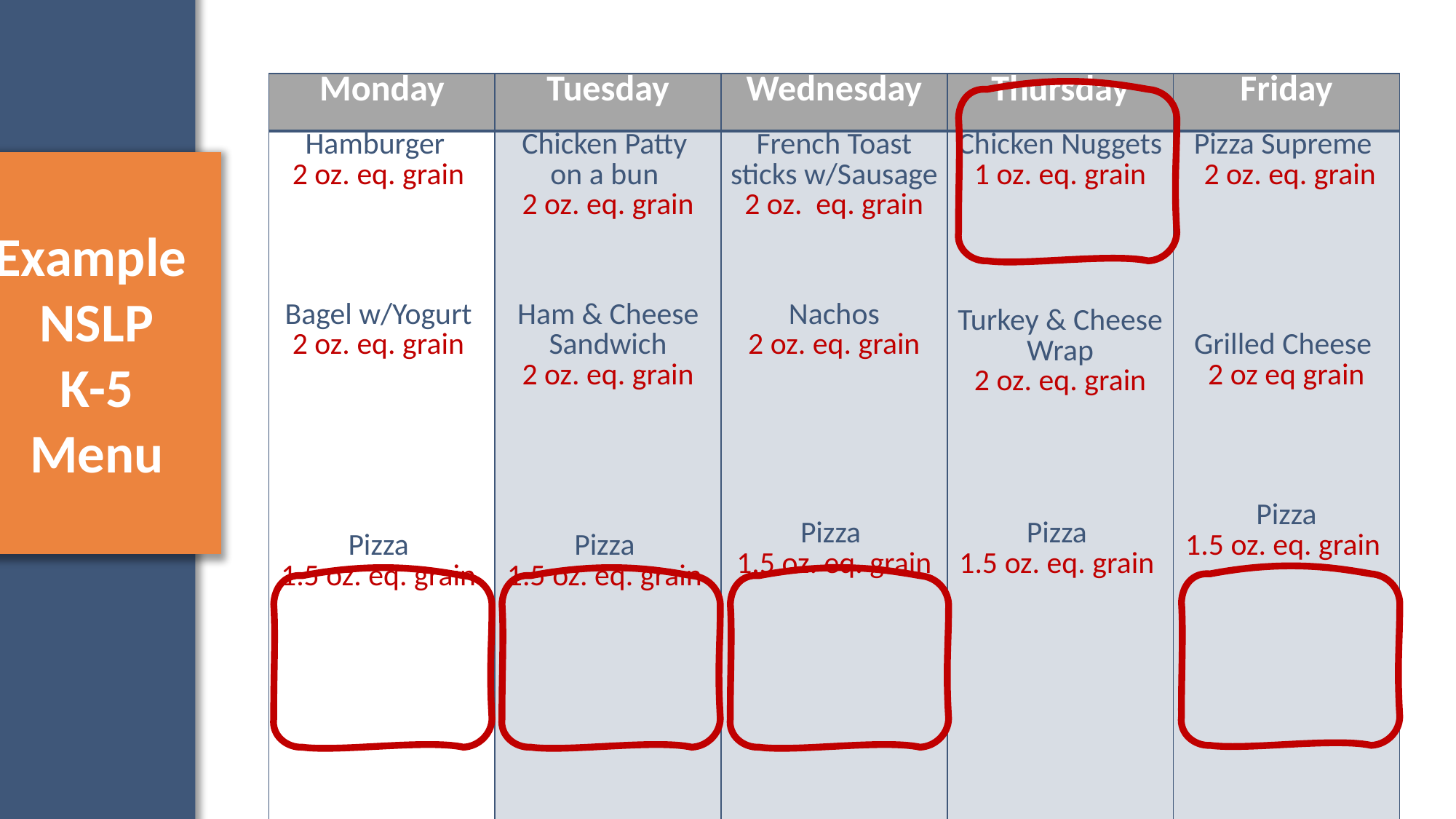

#
| Monday | Tuesday | Wednesday | Thursday | Friday |
| --- | --- | --- | --- | --- |
| Hamburger 2 oz. eq. grain Bagel w/Yogurt 2 oz. eq. grain     Pizza 1.5 oz. eq. grain | Chicken Patty on a bun 2 oz. eq. grain   Ham & Cheese Sandwich 2 oz. eq. grain Pizza 1.5 oz. eq. grain | French Toast sticks w/Sausage 2 oz. eq. grain   Nachos 2 oz. eq. grain     Pizza 1.5 oz. eq. grain | Chicken Nuggets 1 oz. eq. grain   Turkey & Cheese Wrap 2 oz. eq. grain   Pizza 1.5 oz. eq. grain | Pizza Supreme 2 oz. eq. grain   Grilled Cheese 2 oz eq grain     Pizza 1.5 oz. eq. grain |

Example
NSLP
K-5
Menu